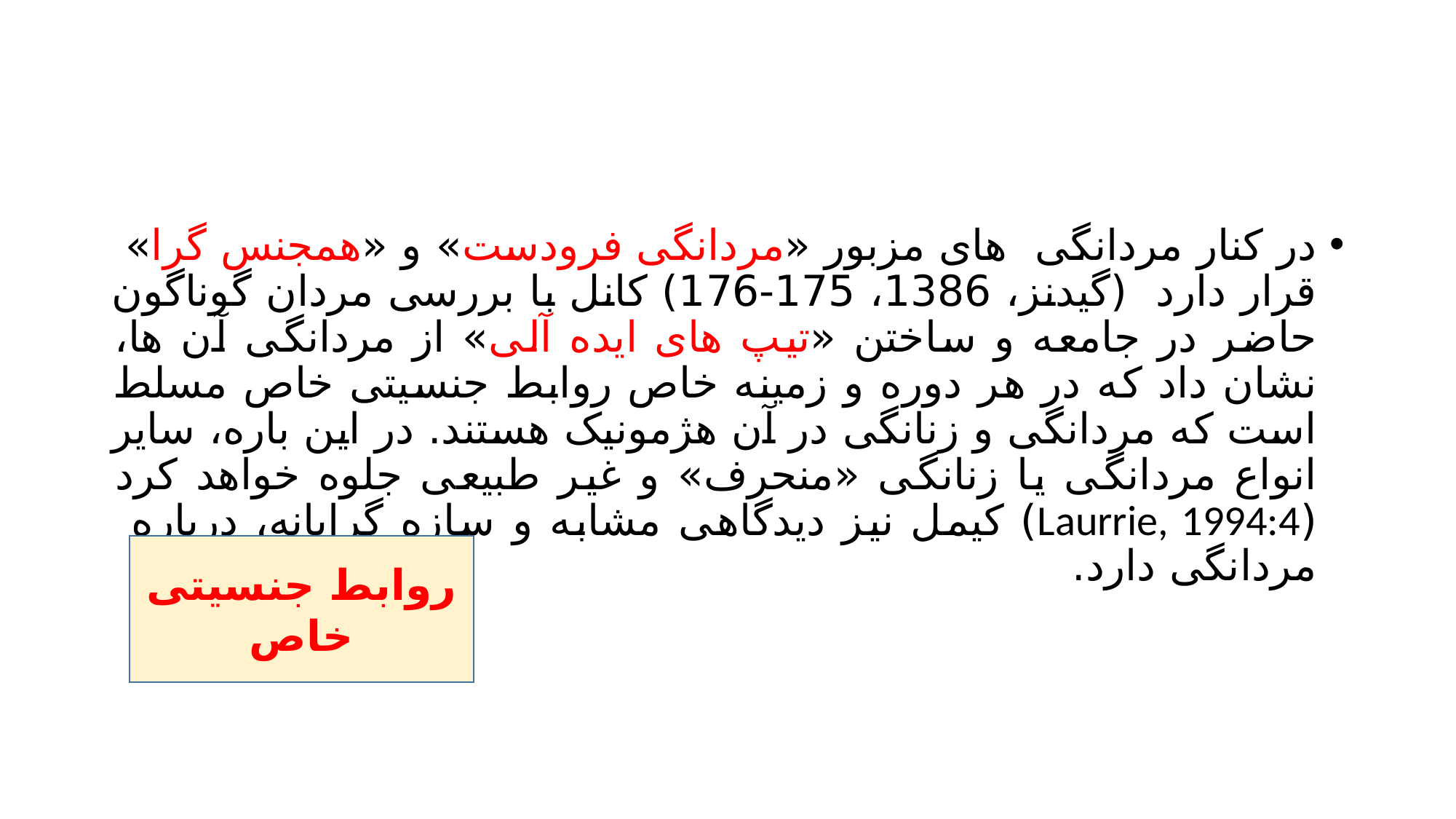

#
در کنار مردانگی  های مزبور «مردانگی فرودست» و «همجنس گرا»  قرار دارد  (گیدنز، 1386، 175-176) کانل با بررسی مردان گوناگون حاضر در جامعه و ساختن «تیپ های ایده آلی» از مردانگی آن ها، نشان داد که در هر دوره و زمینه خاص روابط جنسیتی خاص مسلط است که مردانگی و زنانگی در آن هژمونیک هستند. در این باره، سایر انواع مردانگی یا زنانگی «منحرف» و غیر طبیعی جلوه خواهد کرد (Laurrie, 1994:4) کیمل نیز دیدگاهی مشابه و سازه گرایانه، درباره  مردانگی دارد.

روابط جنسیتی خاص